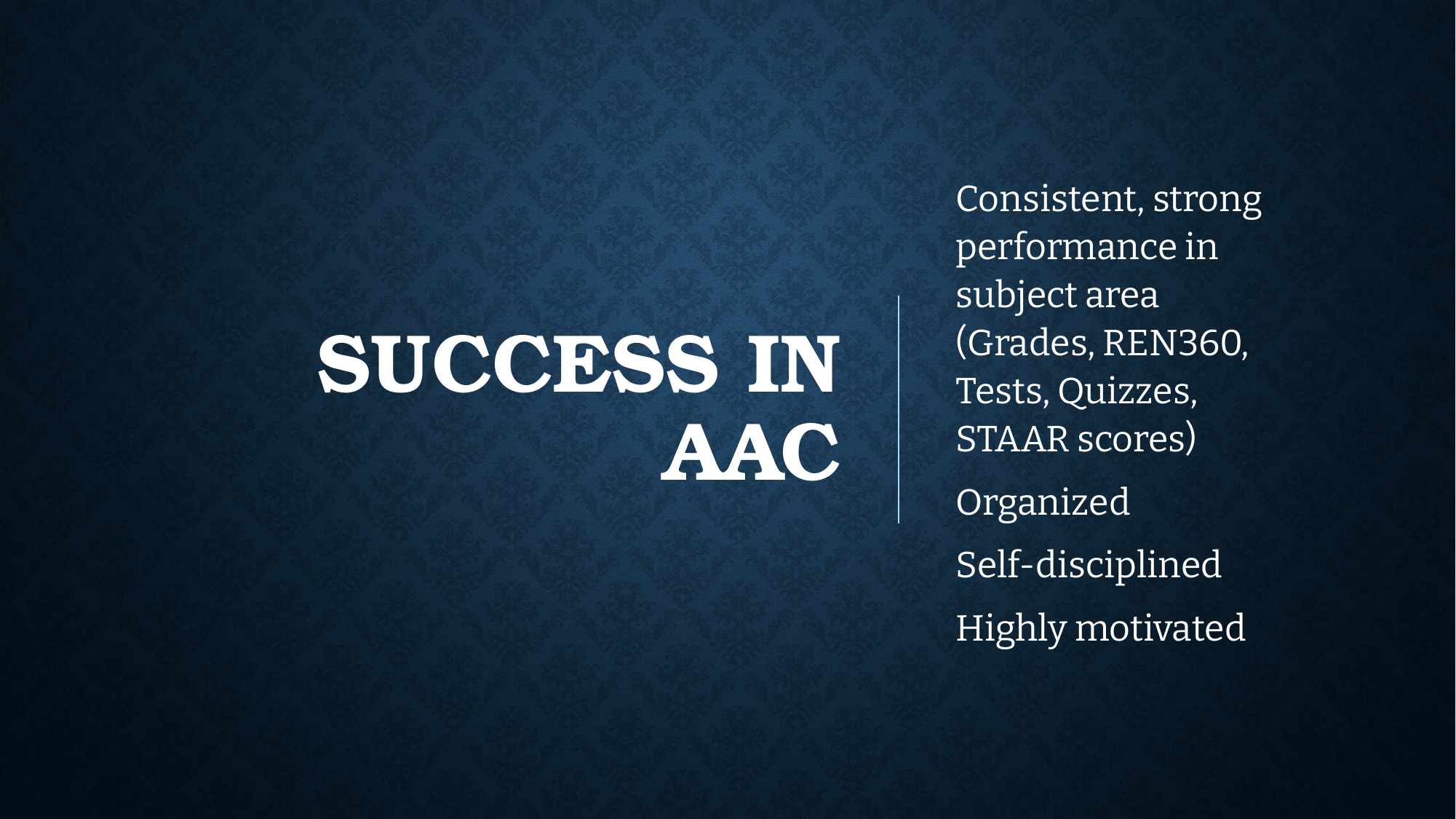

# Success in AAC
Consistent, strong performance in subject area (Grades, REN360, Tests, Quizzes, STAAR scores)
Organized
Self-disciplined
Highly motivated